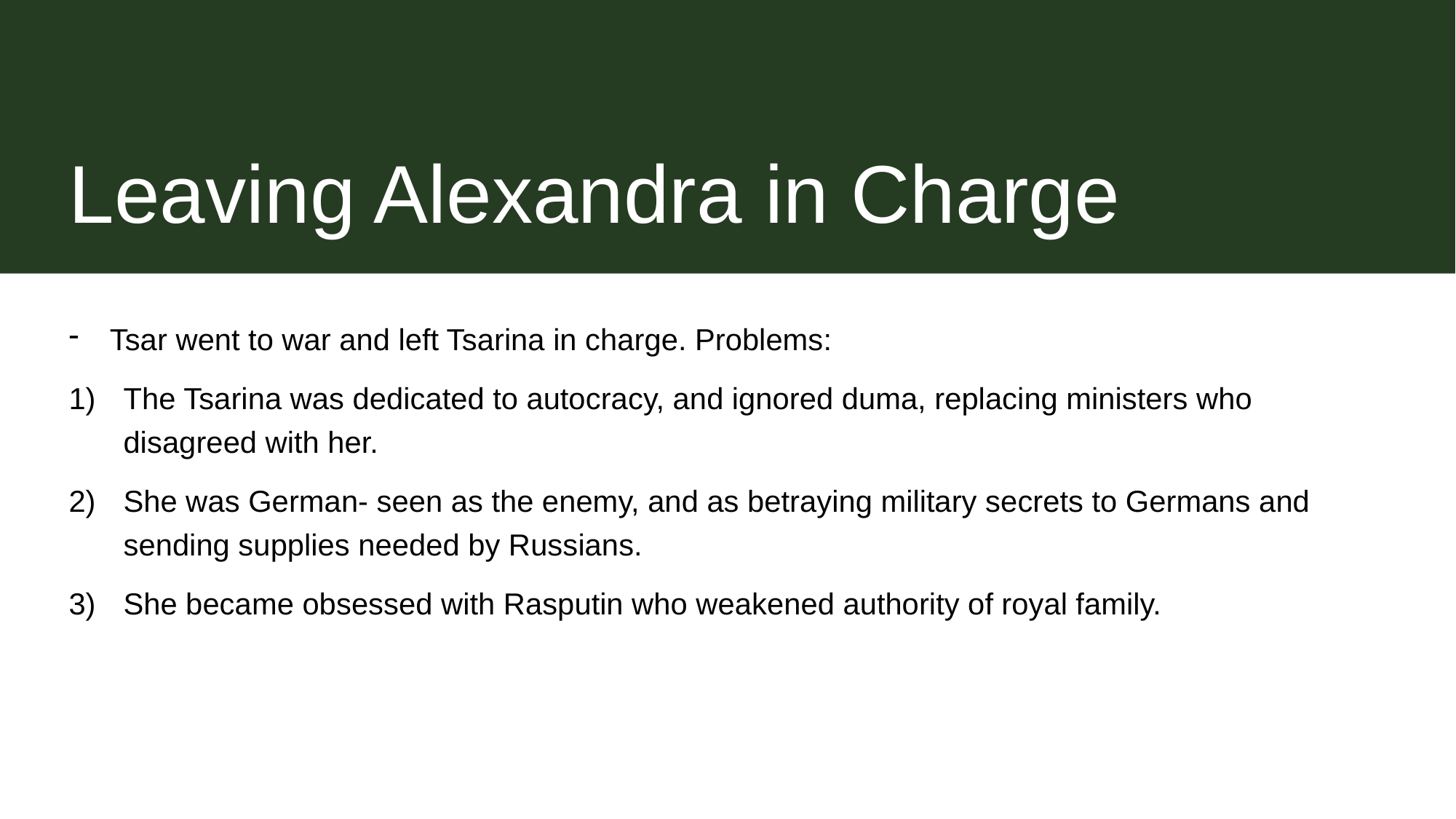

# Leaving Alexandra in Charge
Tsar went to war and left Tsarina in charge. Problems:
The Tsarina was dedicated to autocracy, and ignored duma, replacing ministers who disagreed with her.
She was German- seen as the enemy, and as betraying military secrets to Germans and sending supplies needed by Russians.
She became obsessed with Rasputin who weakened authority of royal family.